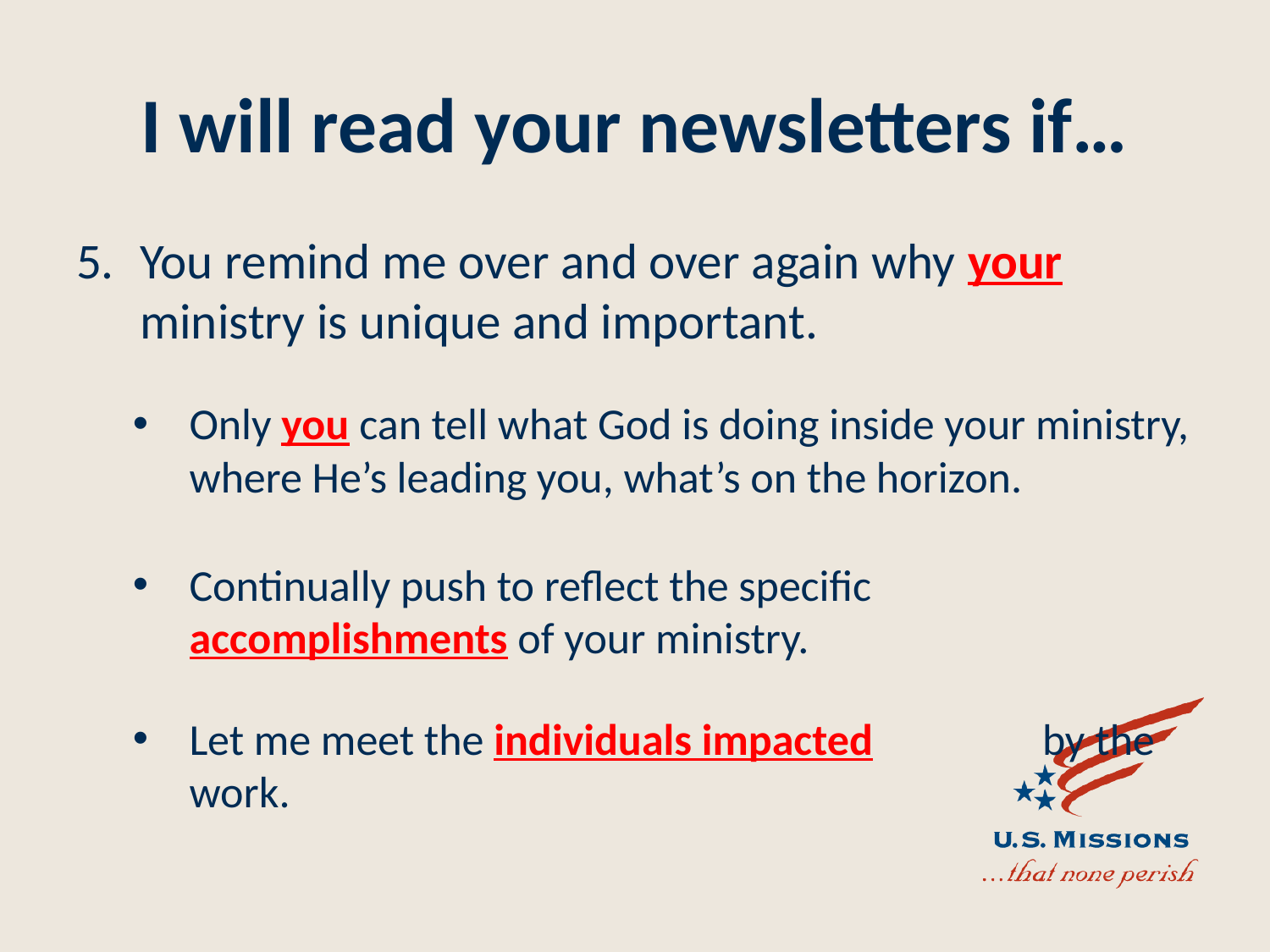

# I will read your newsletters if…
You remind me over and over again why your ministry is unique and important.

Only you can tell what God is doing inside your ministry, where He’s leading you, what’s on the horizon.

Continually push to reflect the specific accomplishments of your ministry.

Let me meet the individuals impacted                 by the work.